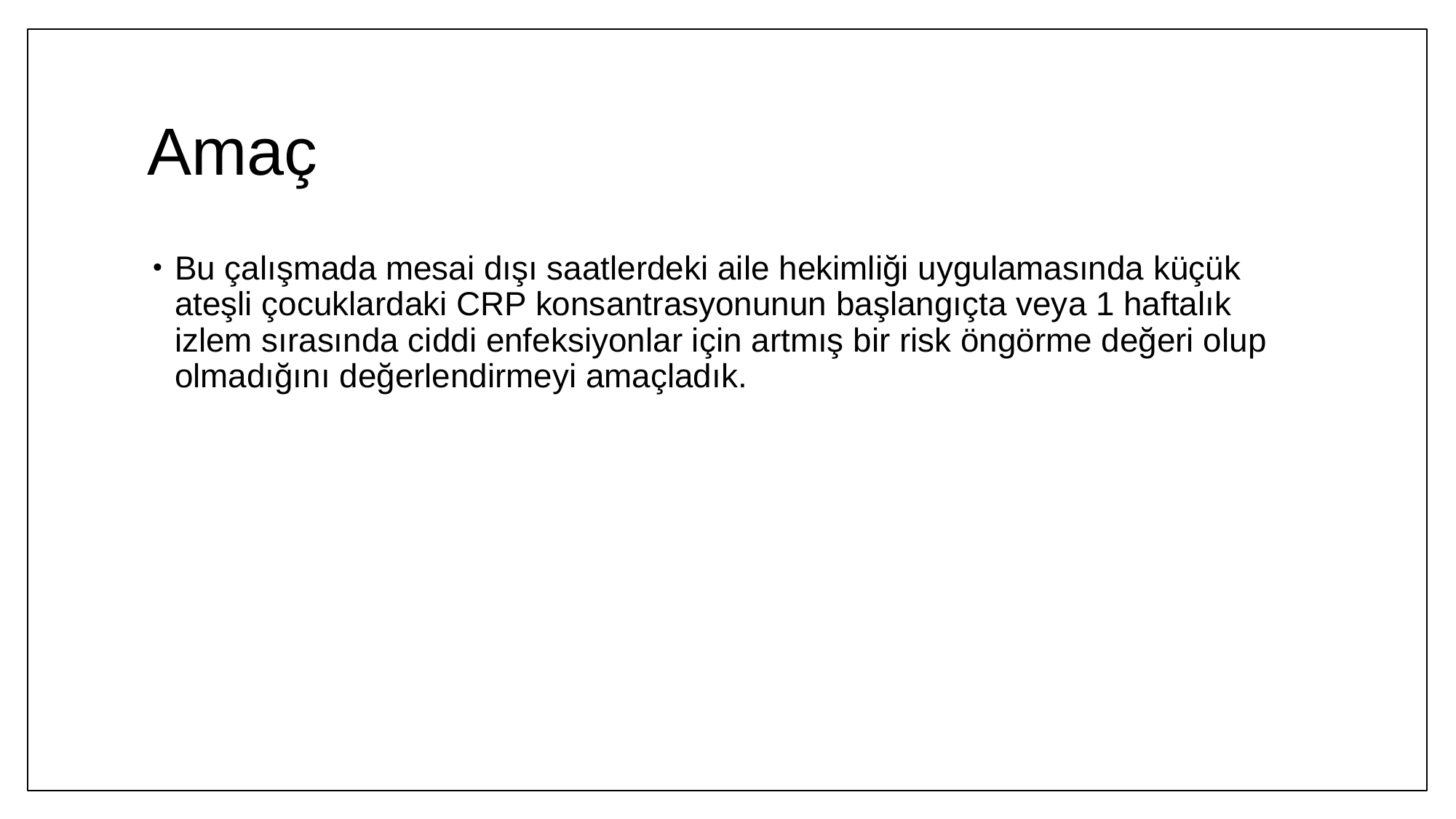

# Amaç
Bu çalışmada mesai dışı saatlerdeki aile hekimliği uygulamasında küçük ateşli çocuklardaki CRP konsantrasyonunun başlangıçta veya 1 haftalık izlem sırasında ciddi enfeksiyonlar için artmış bir risk öngörme değeri olup olmadığını değerlendirmeyi amaçladık.